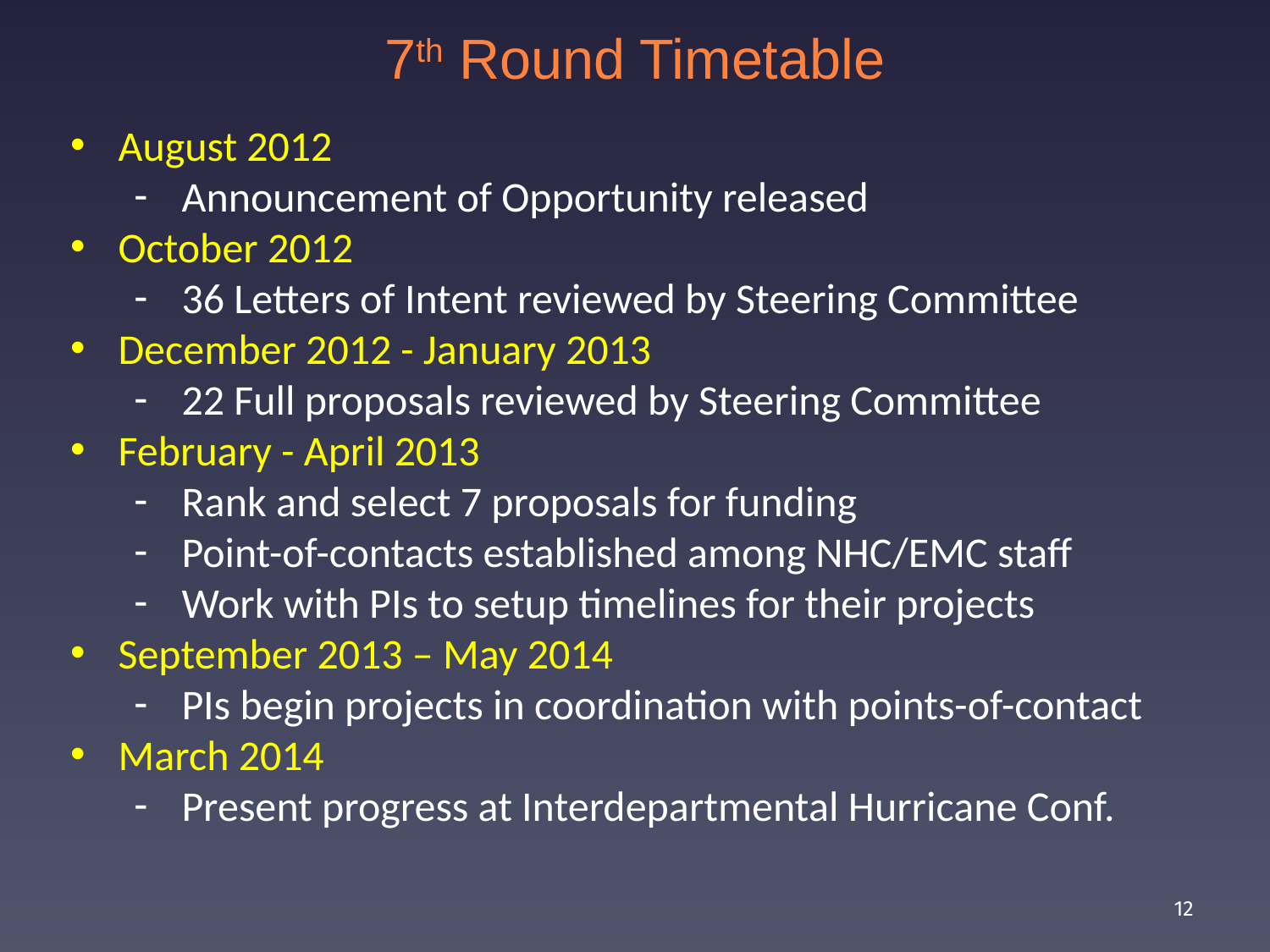

7th Round Timetable
August 2012
Announcement of Opportunity released
October 2012
36 Letters of Intent reviewed by Steering Committee
December 2012 - January 2013
22 Full proposals reviewed by Steering Committee
February - April 2013
Rank and select 7 proposals for funding
Point-of-contacts established among NHC/EMC staff
Work with PIs to setup timelines for their projects
September 2013 – May 2014
PIs begin projects in coordination with points-of-contact
March 2014
Present progress at Interdepartmental Hurricane Conf.

12